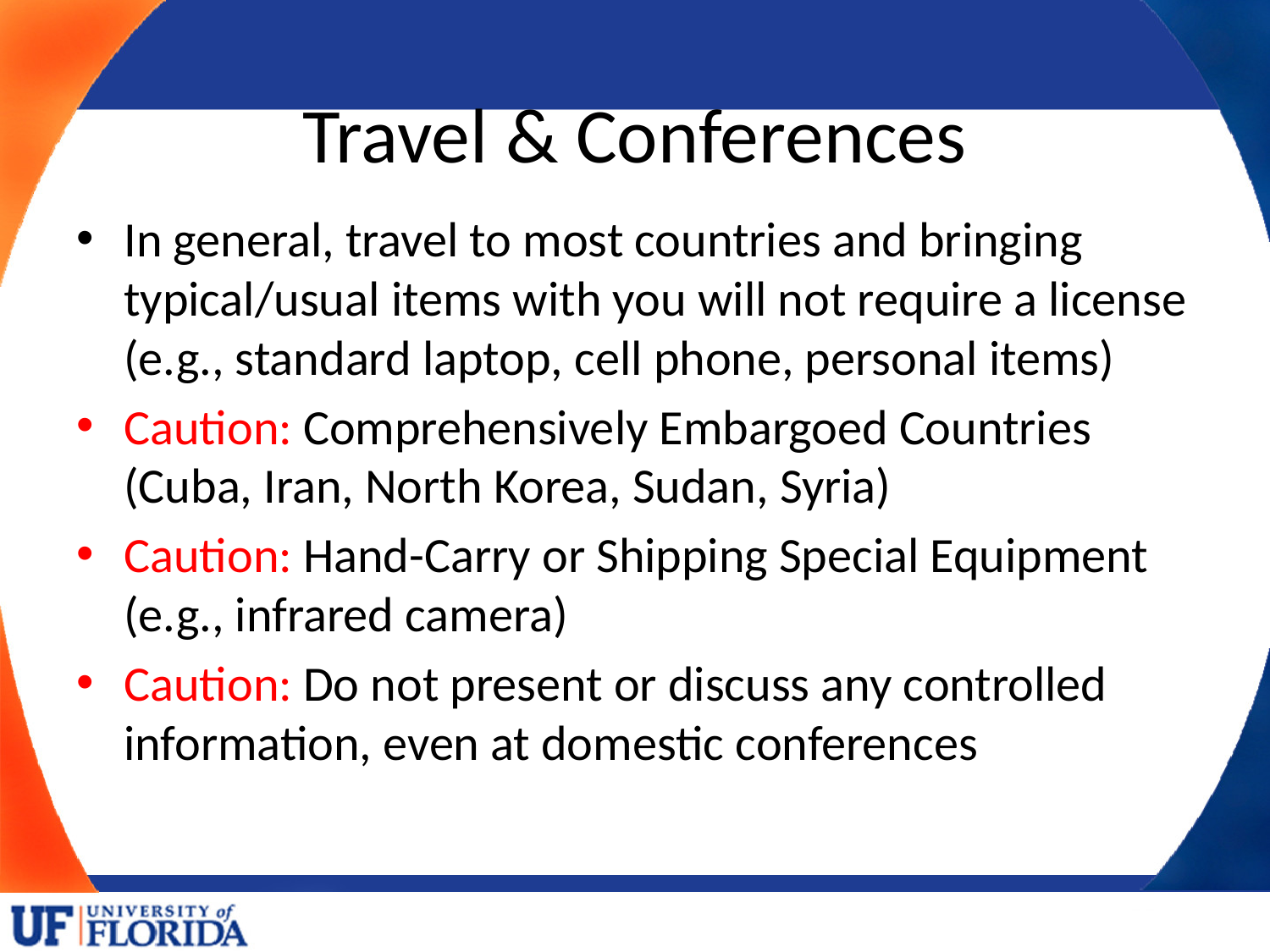

# Travel & Conferences
In general, travel to most countries and bringing typical/usual items with you will not require a license (e.g., standard laptop, cell phone, personal items)
Caution: Comprehensively Embargoed Countries (Cuba, Iran, North Korea, Sudan, Syria)
Caution: Hand-Carry or Shipping Special Equipment (e.g., infrared camera)
Caution: Do not present or discuss any controlled information, even at domestic conferences